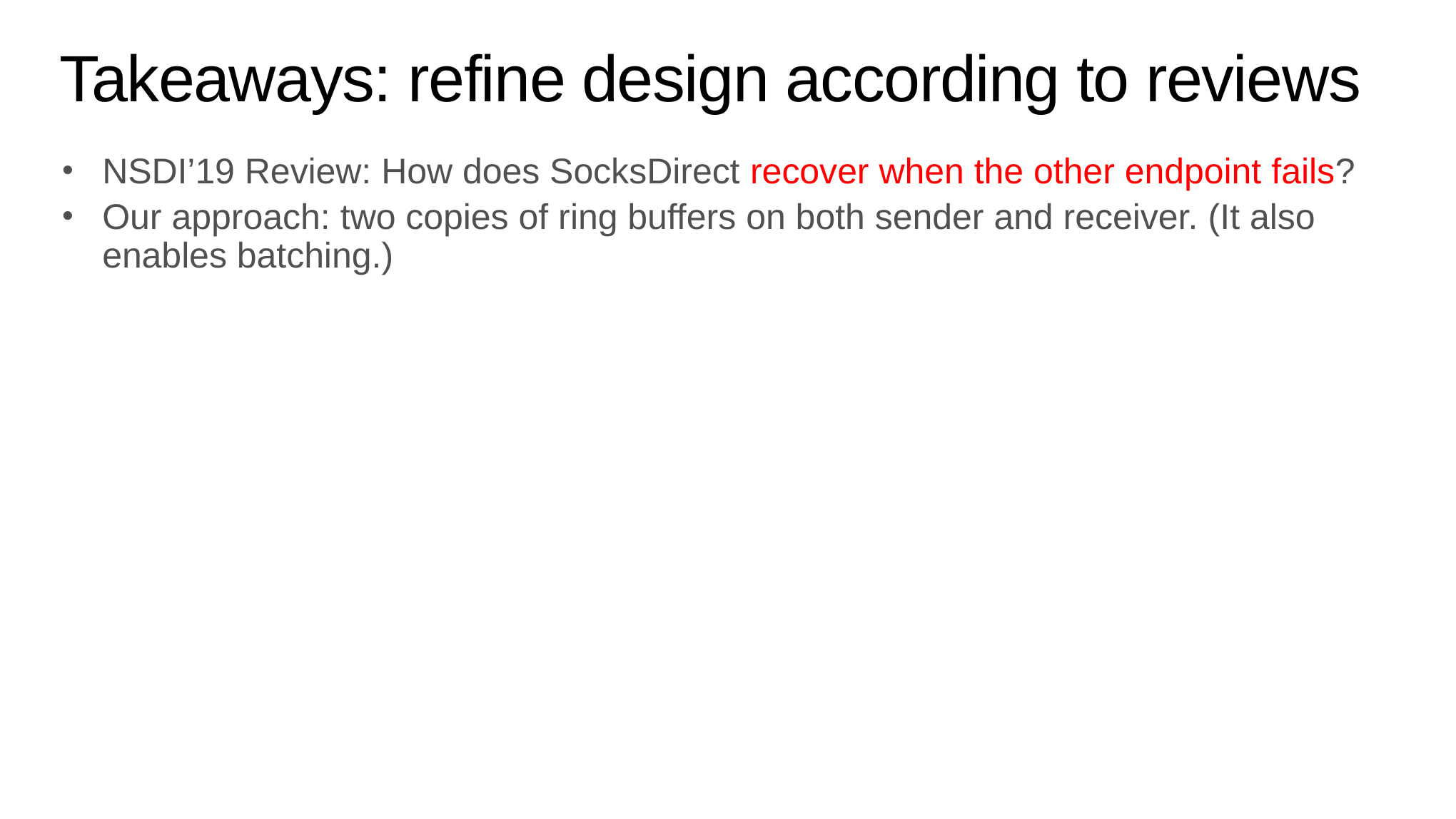

# Takeaways: refine design according to reviews
NSDI’19 Review: How does SocksDirect recover when the other endpoint fails?
Our approach: two copies of ring buffers on both sender and receiver. (It also enables batching.)